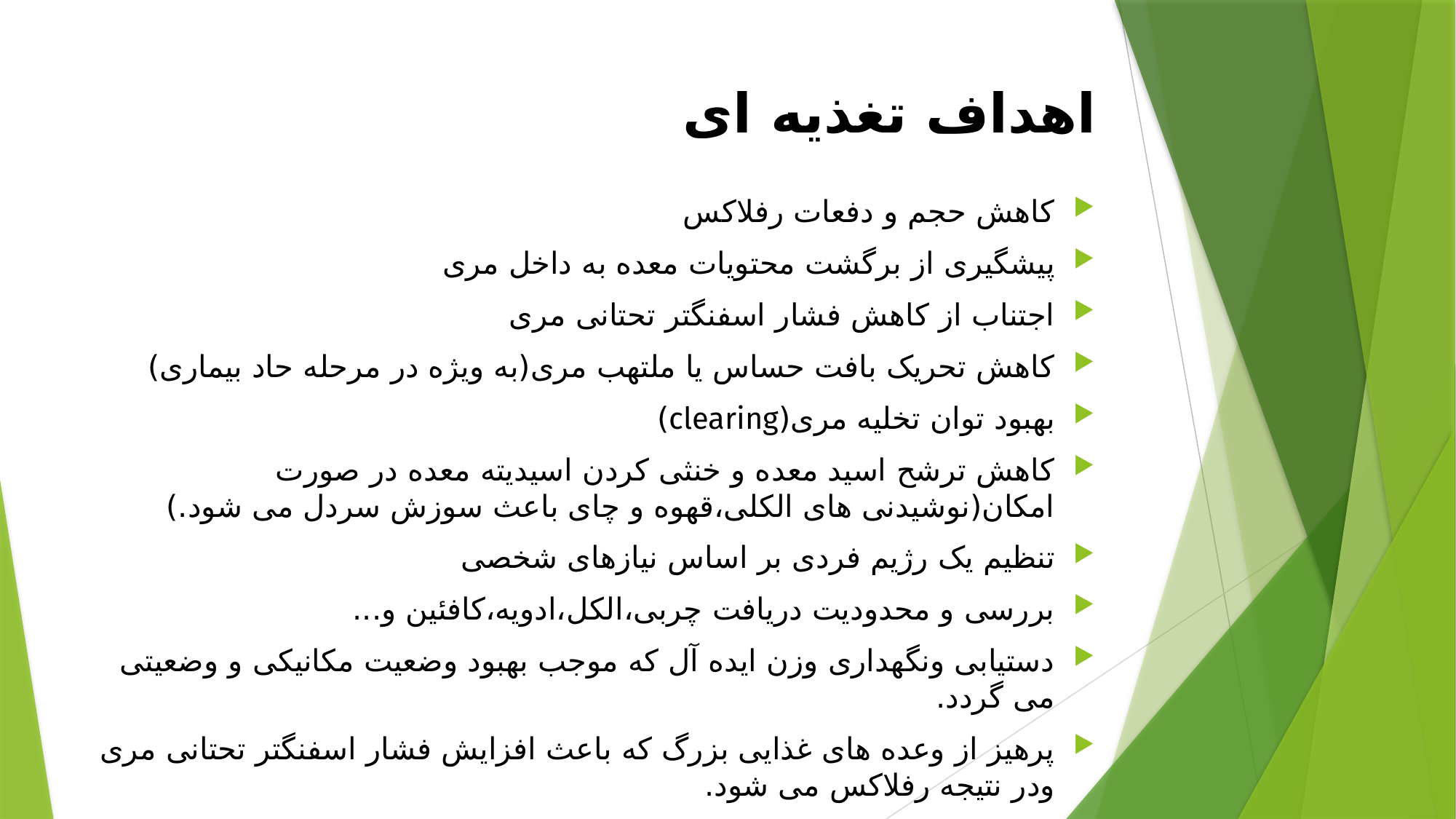

# اهداف تغذیه ای
کاهش حجم و دفعات رفلاکس
پیشگیری از برگشت محتویات معده به داخل مری
اجتناب از کاهش فشار اسفنگتر تحتانی مری
کاهش تحریک بافت حساس یا ملتهب مری(به ویژه در مرحله حاد بیماری)
بهبود توان تخلیه مری(clearing)
کاهش ترشح اسید معده و خنثی کردن اسیدیته معده در صورت امکان(نوشیدنی های الکلی،قهوه و چای باعث سوزش سردل می شود.)
تنظیم یک رژیم فردی بر اساس نیازهای شخصی
بررسی و محدودیت دریافت چربی،الکل،ادویه،کافئین و...
دستیابی ونگهداری وزن ایده آل که موجب بهبود وضعیت مکانیکی و وضعیتی می گردد.
پرهیز از وعده های غذایی بزرگ که باعث افزایش فشار اسفنگتر تحتانی مری ودر نتیجه رفلاکس می شود.